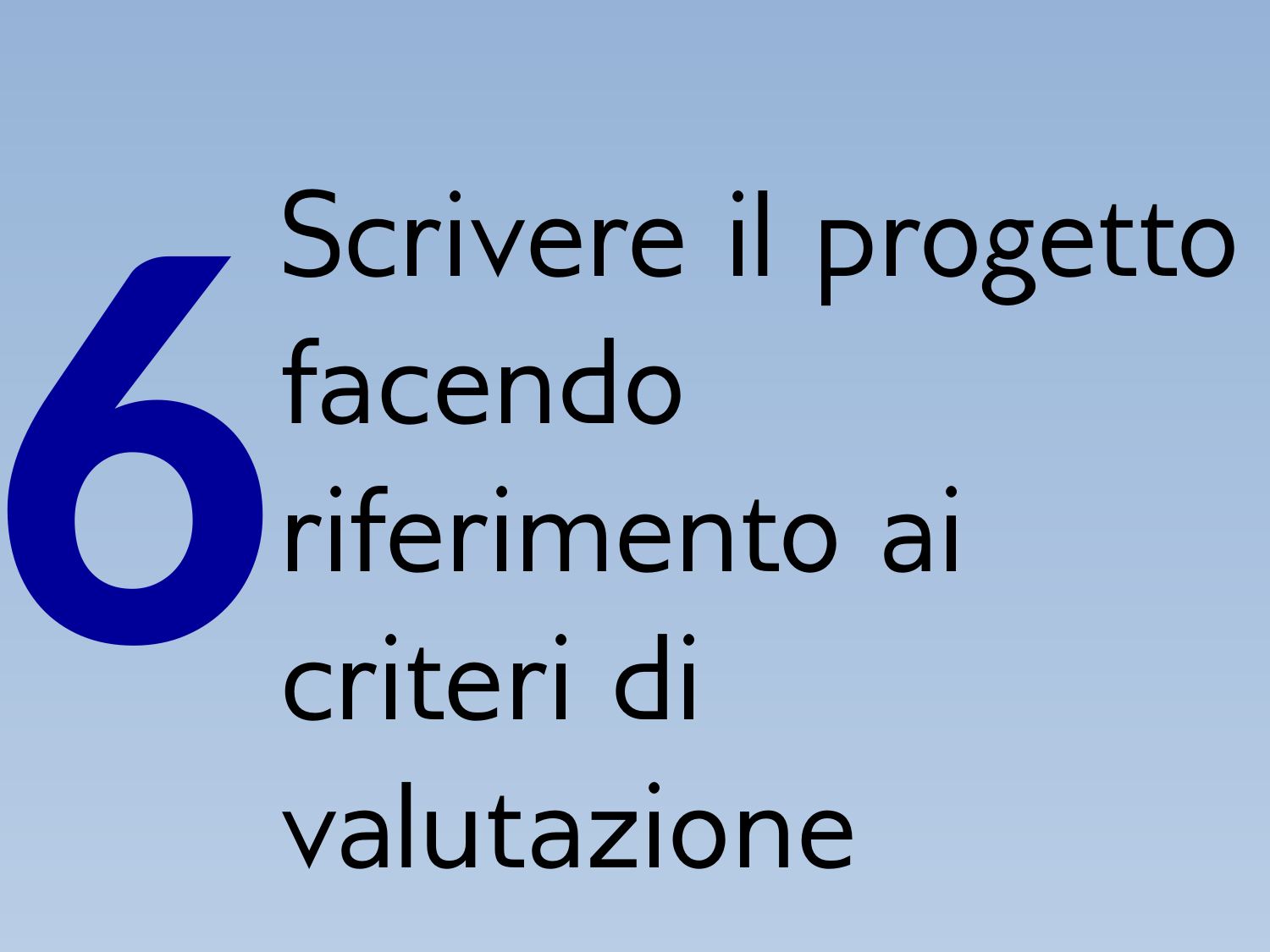

6
Scrivere il progetto facendo riferimento ai criteri di valutazione